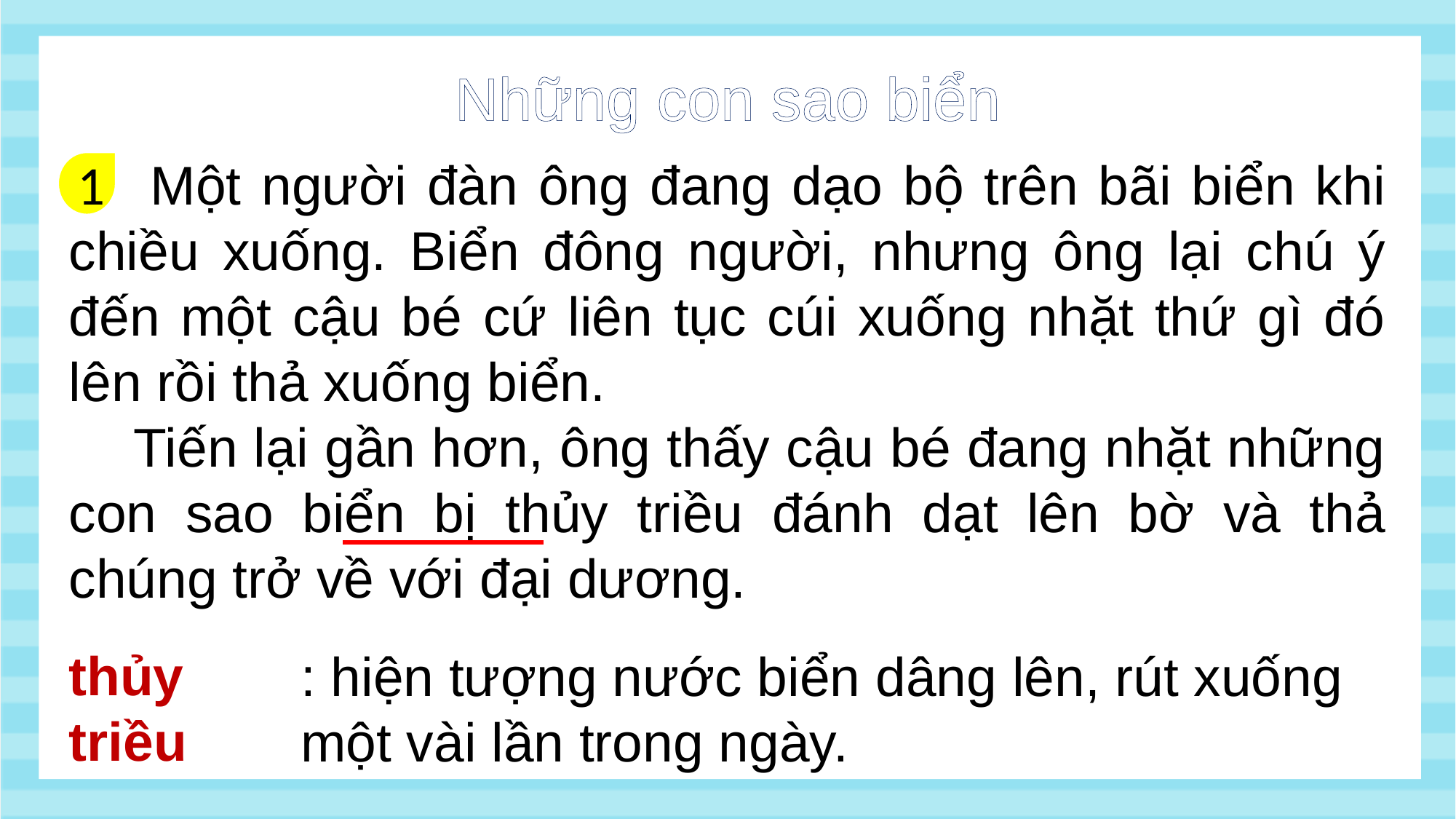

Những con sao biển
    Một người đàn ông đang dạo bộ trên bãi biển khi chiều xuống. Biển đông người, nhưng ông lại chú ý đến một cậu bé cứ liên tục cúi xuống nhặt thứ gì đó lên rồi thả xuống biển.
    Tiến lại gần hơn, ông thấy cậu bé đang nhặt những con sao biển bị thủy triều đánh dạt lên bờ và thả chúng trở về với đại dương.
1
thủy triều
: hiện tượng nước biển dâng lên, rút xuống một vài lần trong ngày.